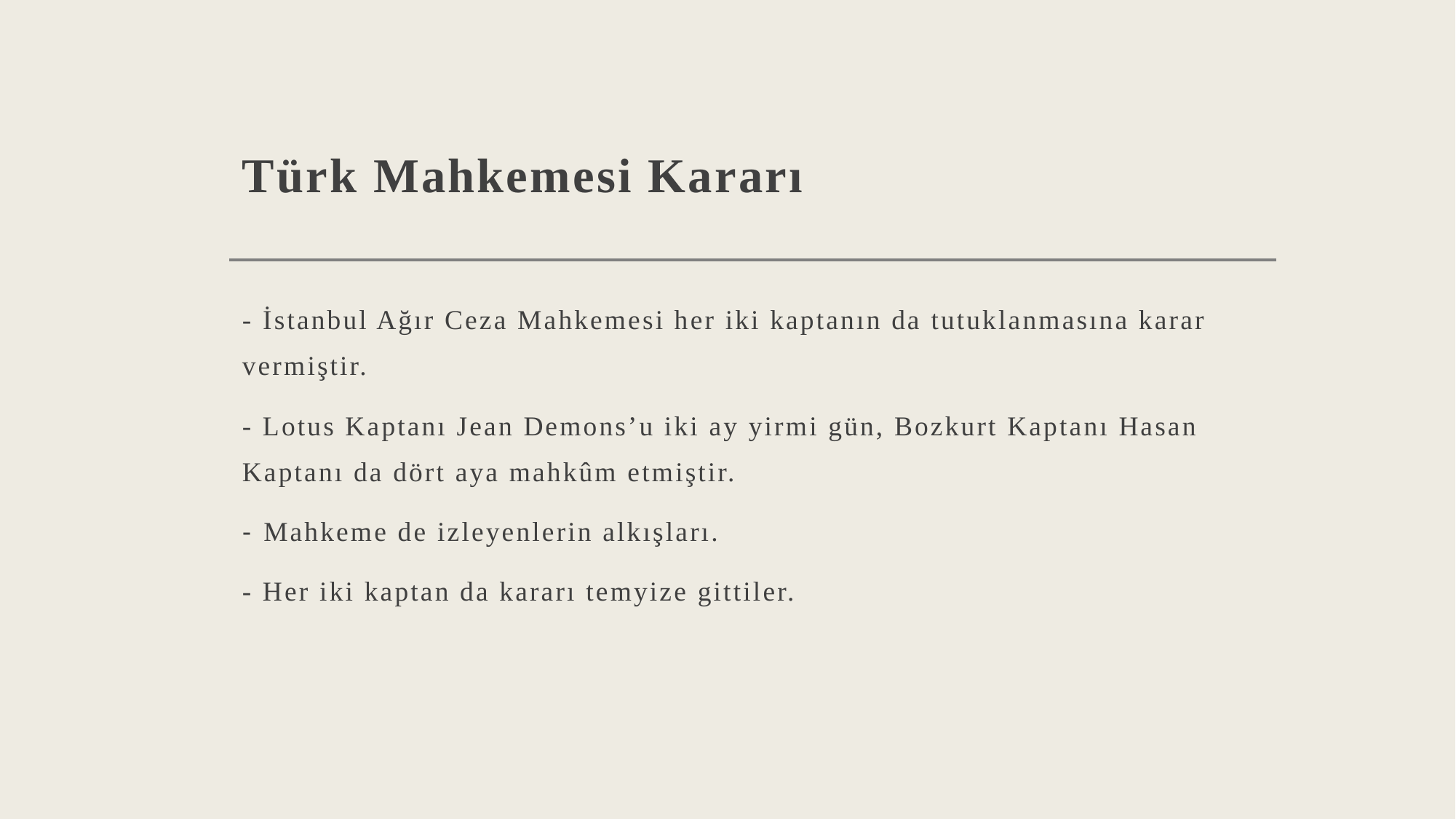

# Türk Mahkemesi Kararı
- İstanbul Ağır Ceza Mahkemesi her iki kaptanın da tutuklanmasına karar vermiştir.
- Lotus Kaptanı Jean Demons’u iki ay yirmi gün, Bozkurt Kaptanı Hasan Kaptanı da dört aya mahkûm etmiştir.
- Mahkeme de izleyenlerin alkışları.
- Her iki kaptan da kararı temyize gittiler.